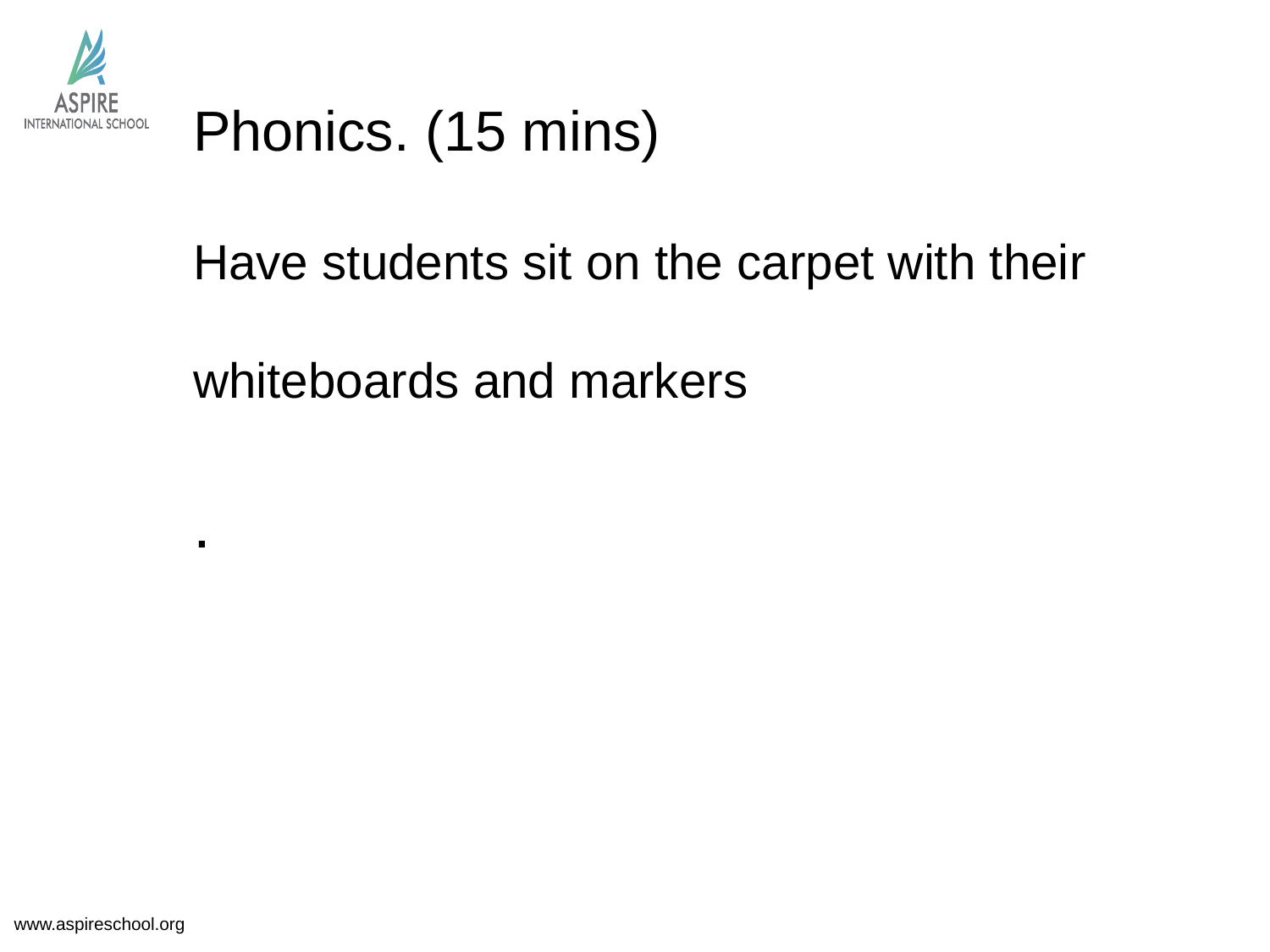

# Phonics. (15 mins) Have students sit on the carpet with their whiteboards and markers .